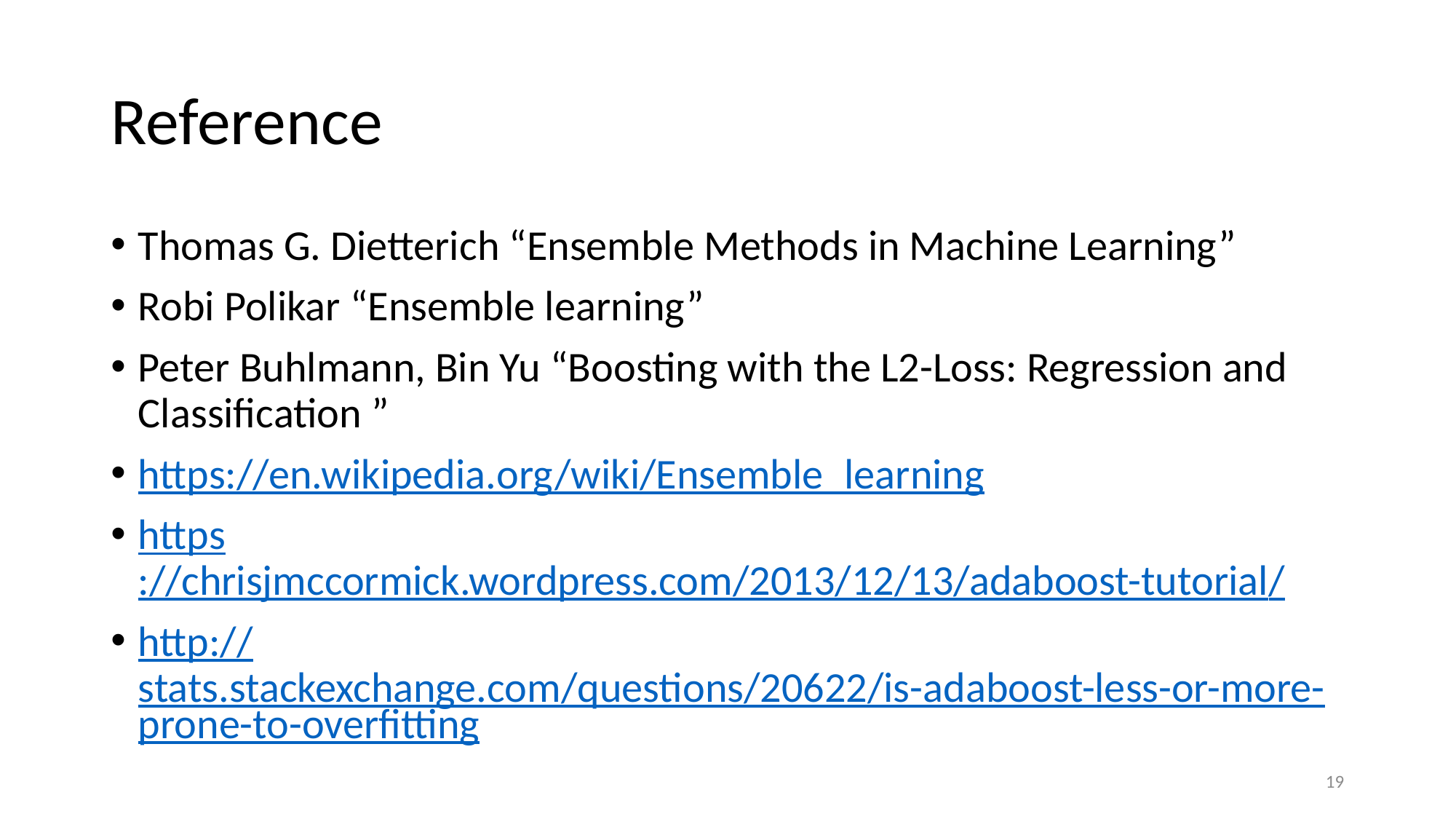

# Reference
Thomas G. Dietterich “Ensemble Methods in Machine Learning”
Robi Polikar “Ensemble learning”
Peter Buhlmann, Bin Yu “Boosting with the L2-Loss: Regression and Classification ”
https://en.wikipedia.org/wiki/Ensemble_learning
https://chrisjmccormick.wordpress.com/2013/12/13/adaboost-tutorial/
http://stats.stackexchange.com/questions/20622/is-adaboost-less-or-more-prone-to-overfitting

19